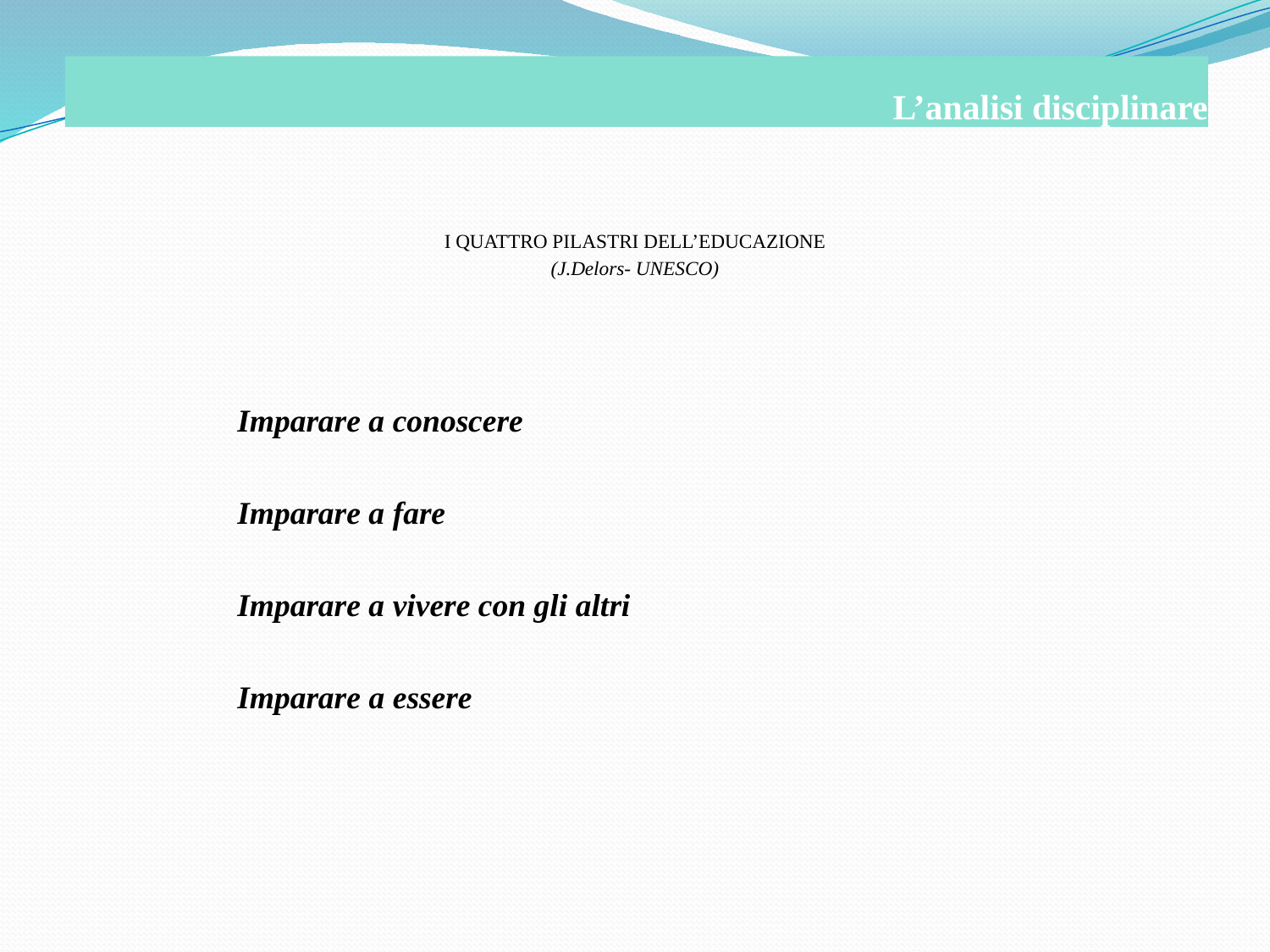

# L’analisi disciplinare
I QUATTRO PILASTRI DELL’EDUCAZIONE
(J.Delors- UNESCO)

Imparare a conoscere
Imparare a fare
Imparare a vivere con gli altri
Imparare a essere